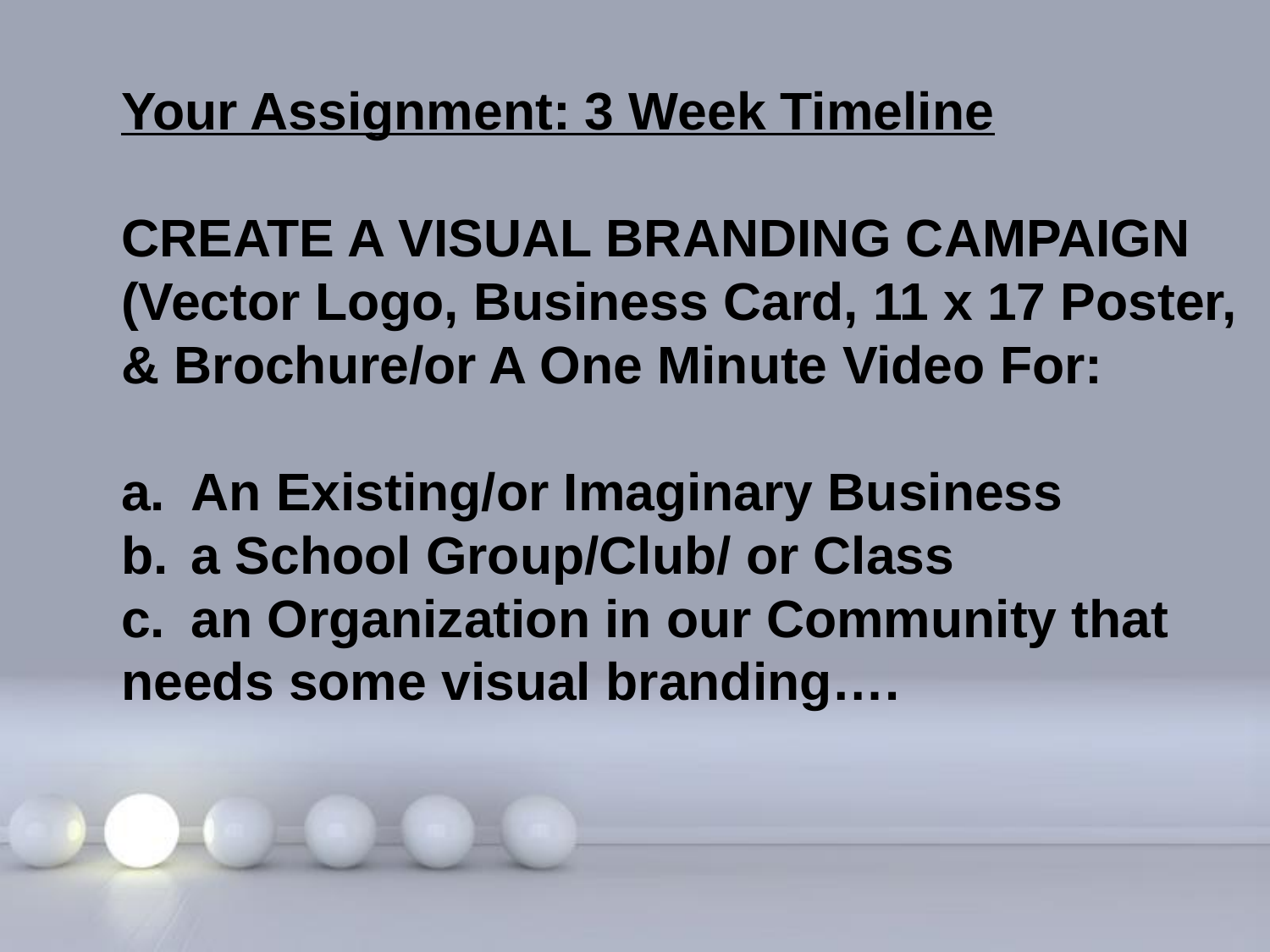

Your Assignment: 3 Week Timeline

CREATE A VISUAL BRANDING CAMPAIGN
(Vector Logo, Business Card, 11 x 17 Poster,
& Brochure/or A One Minute Video For:

An Existing/or Imaginary Business
a School Group/Club/ or Class
an Organization in our Community that
needs some visual branding….
15